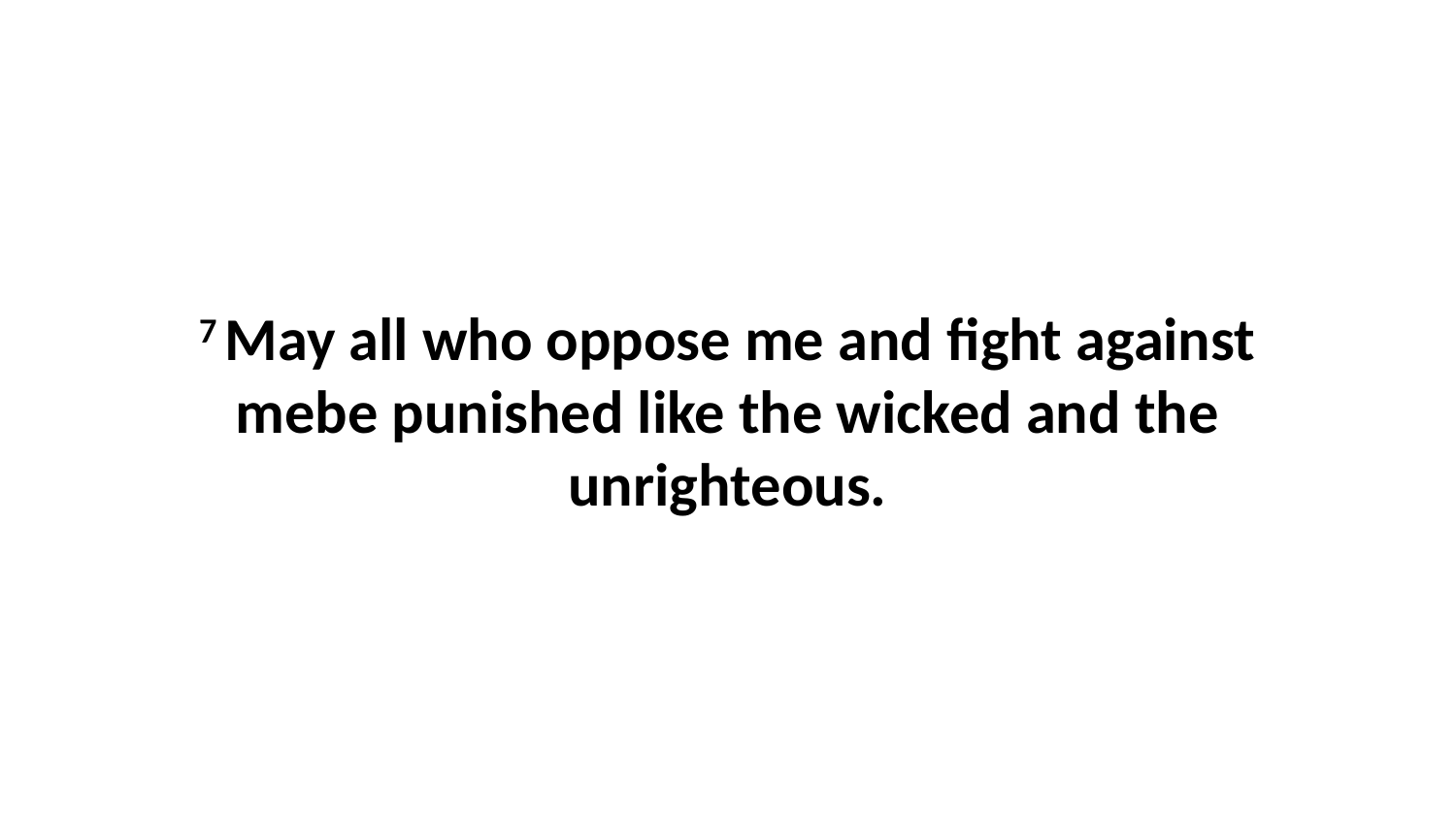

7 May all who oppose me and fight against mebe punished like the wicked and the unrighteous.